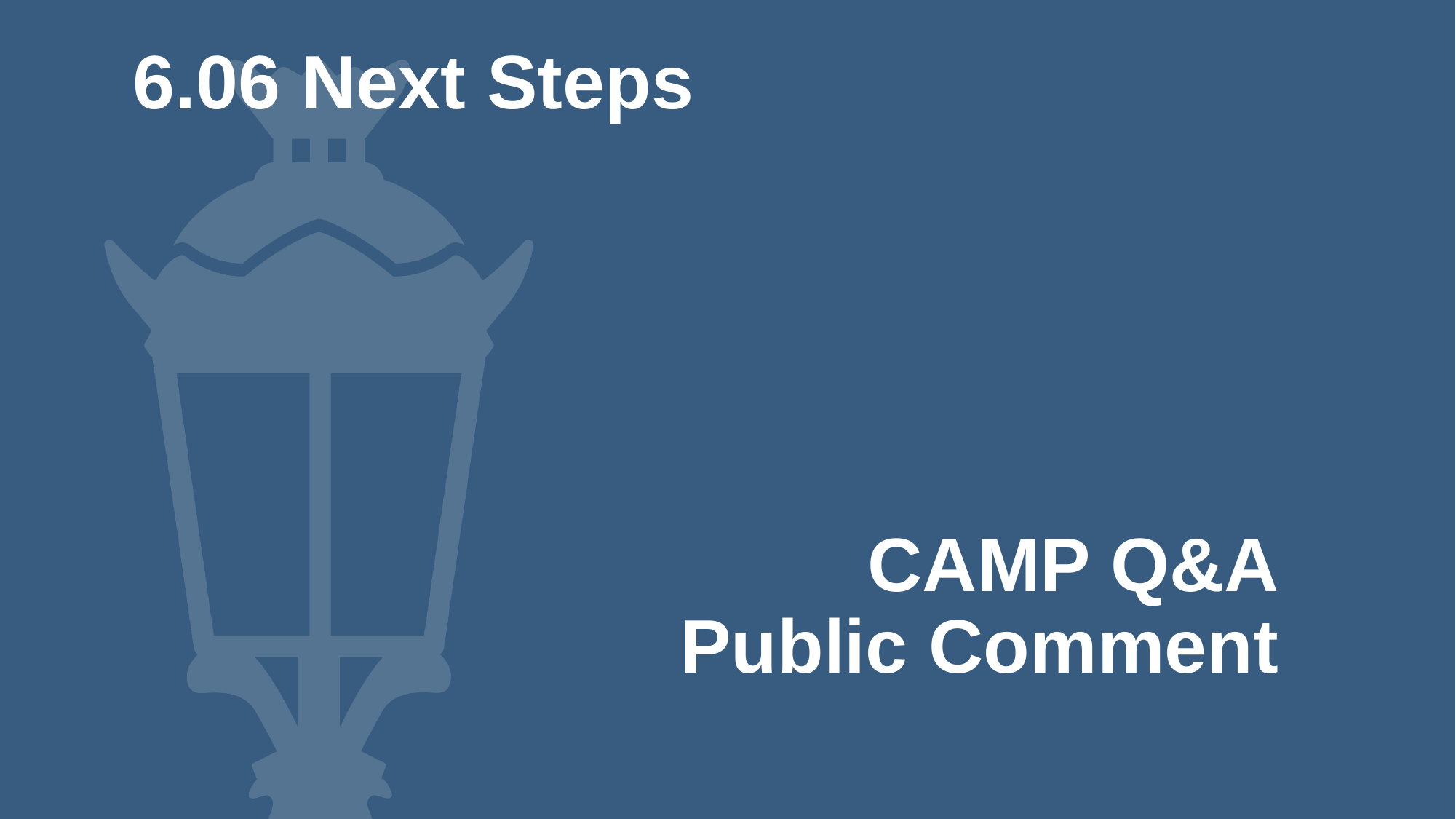

6.06 Next Steps
# CAMP Q&A Public Comment